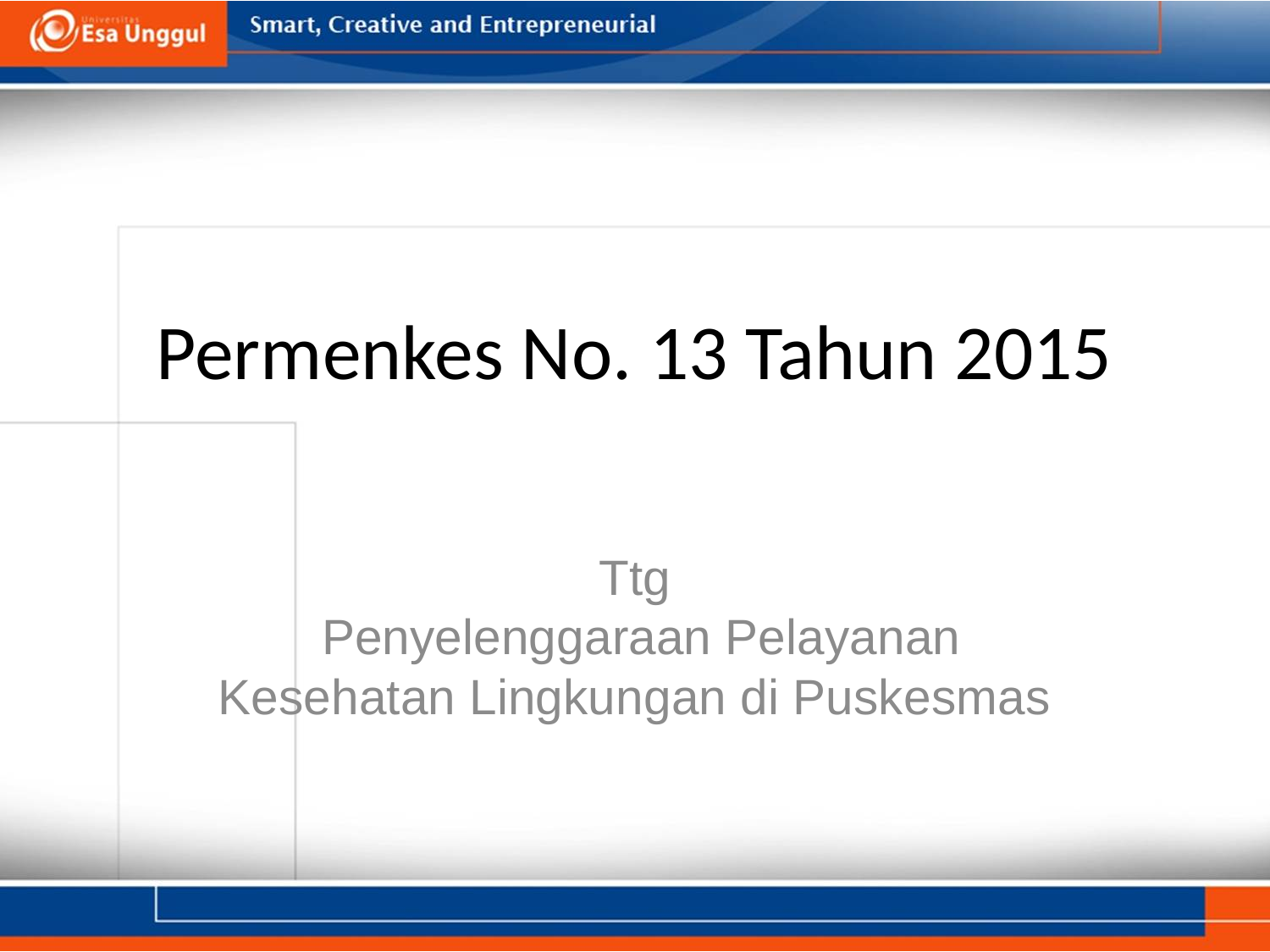

# Permenkes No. 13 Tahun 2015
Ttg
 Penyelenggaraan Pelayanan Kesehatan Lingkungan di Puskesmas